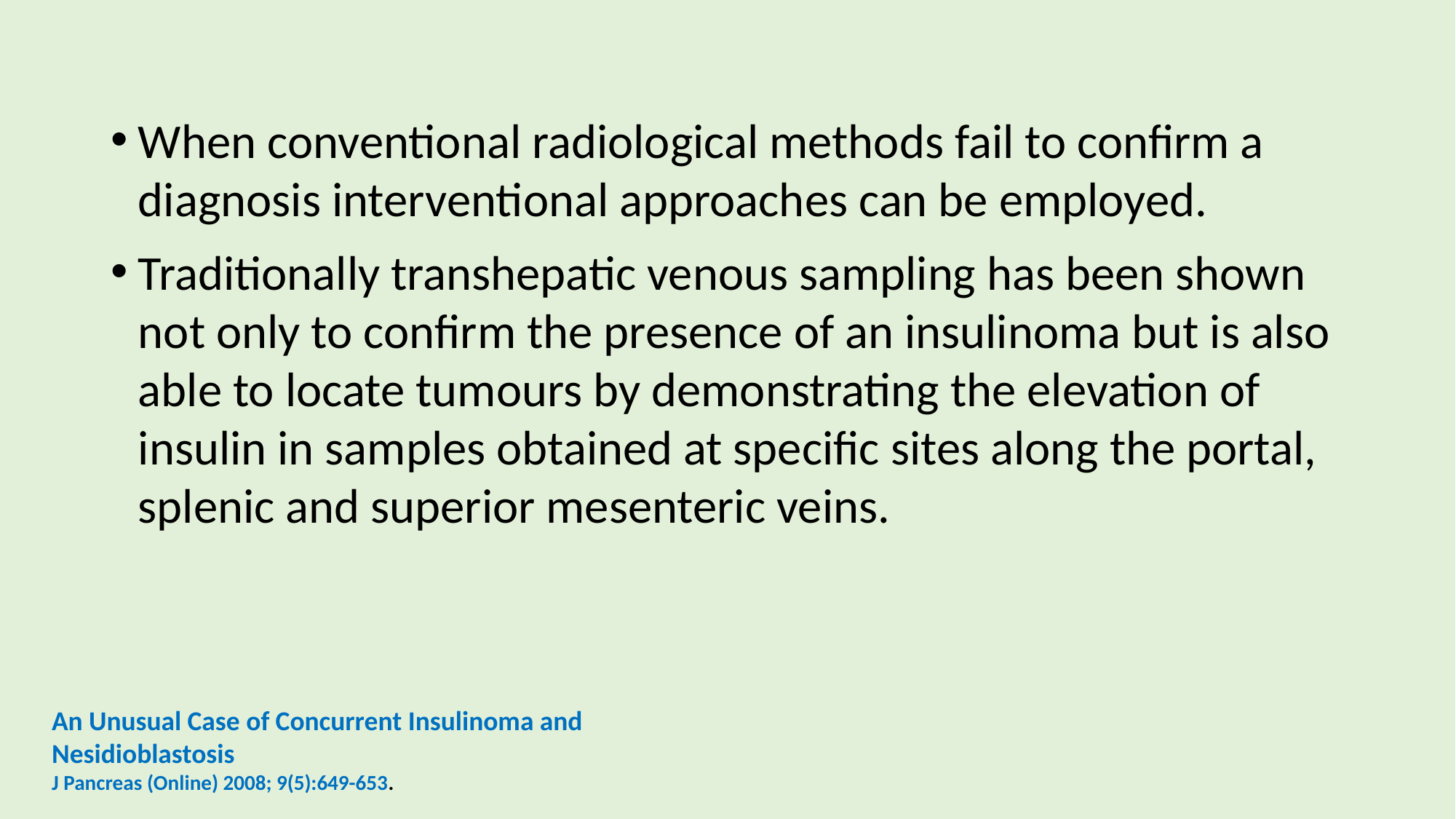

When conventional radiological methods fail to confirm a diagnosis interventional approaches can be employed.
Traditionally transhepatic venous sampling has been shown not only to confirm the presence of an insulinoma but is also able to locate tumours by demonstrating the elevation of insulin in samples obtained at specific sites along the portal, splenic and superior mesenteric veins.

An Unusual Case of Concurrent Insulinoma and Nesidioblastosis
J Pancreas (Online) 2008; 9(5):649-653.